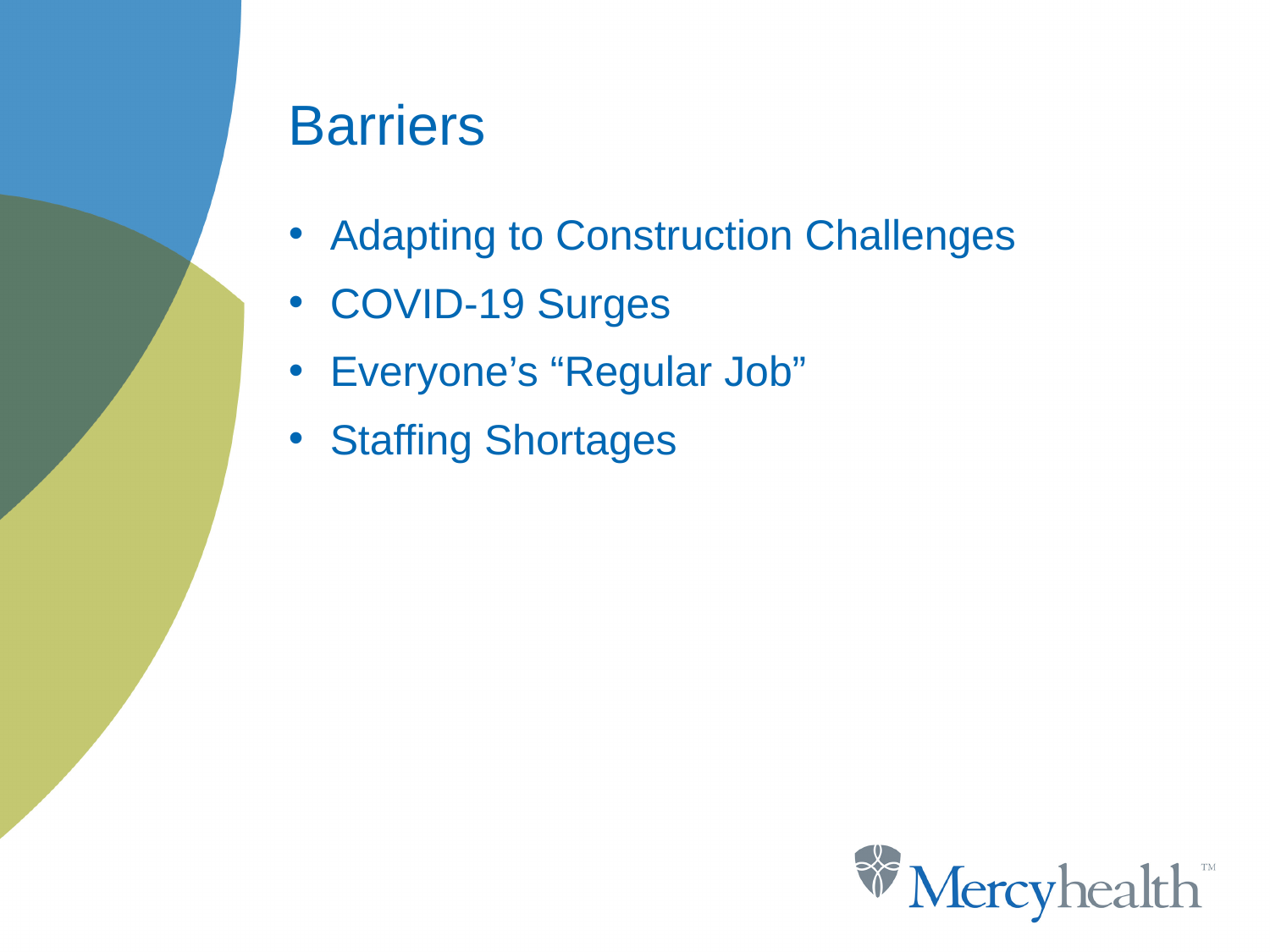

# Barriers
Adapting to Construction Challenges
COVID-19 Surges
Everyone’s “Regular Job”
Staffing Shortages